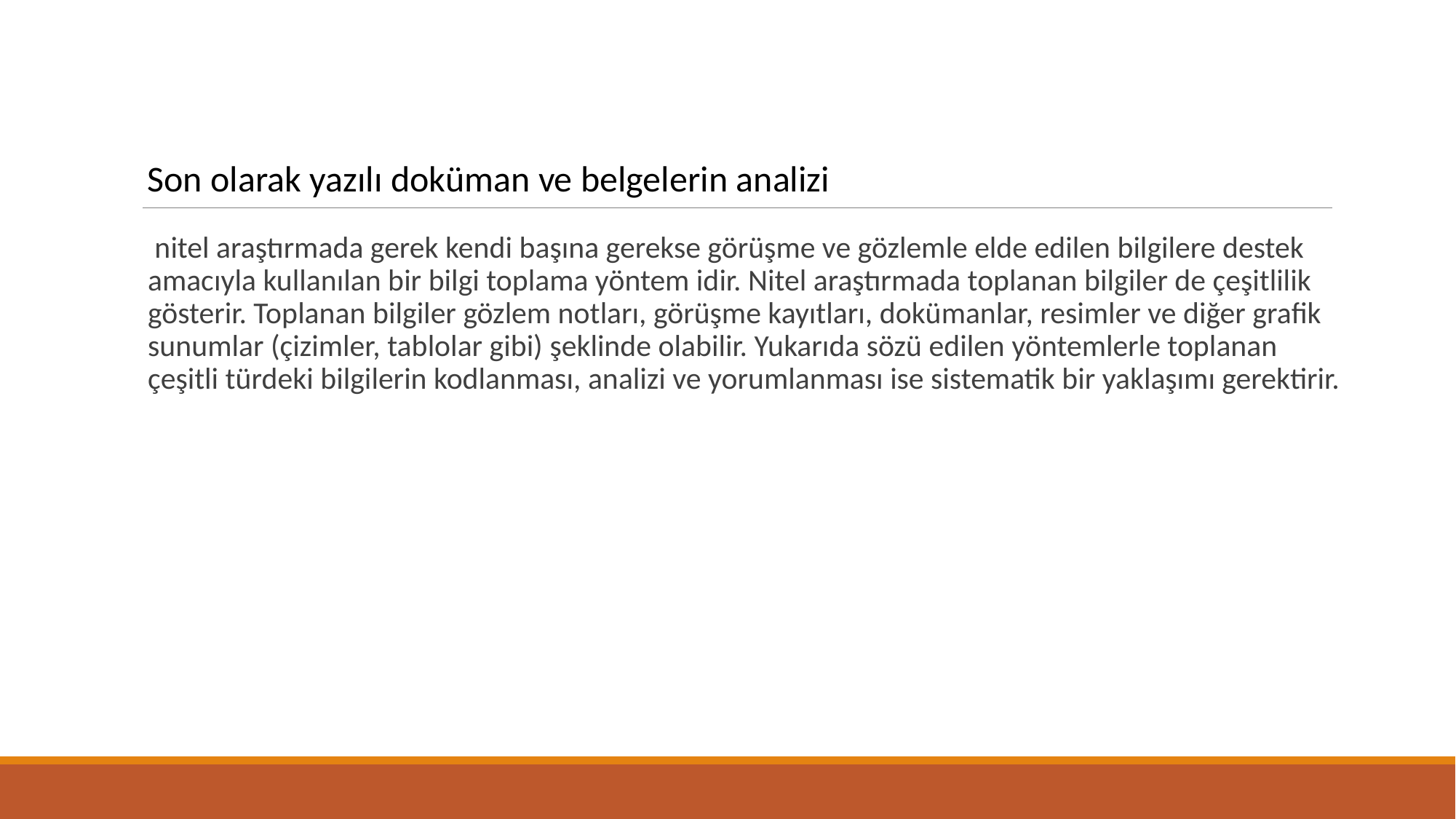

Son olarak yazılı doküman ve belgelerin analizi
 nitel araştırmada gerek kendi başına gerekse görüşme ve gözlemle elde edilen bilgilere destek amacıyla kullanılan bir bilgi toplama yöntem idir. Nitel araştırmada toplanan bilgiler de çeşitlilik gösterir. Toplanan bilgiler gözlem notları, görüşme kayıtları, dokümanlar, resimler ve diğer grafik sunumlar (çizimler, tablolar gibi) şeklinde olabilir. Yukarıda sözü edilen yöntemlerle toplanan çeşitli türdeki bilgilerin kodlanması, analizi ve yorumlanması ise sistematik bir yaklaşımı gerektirir.